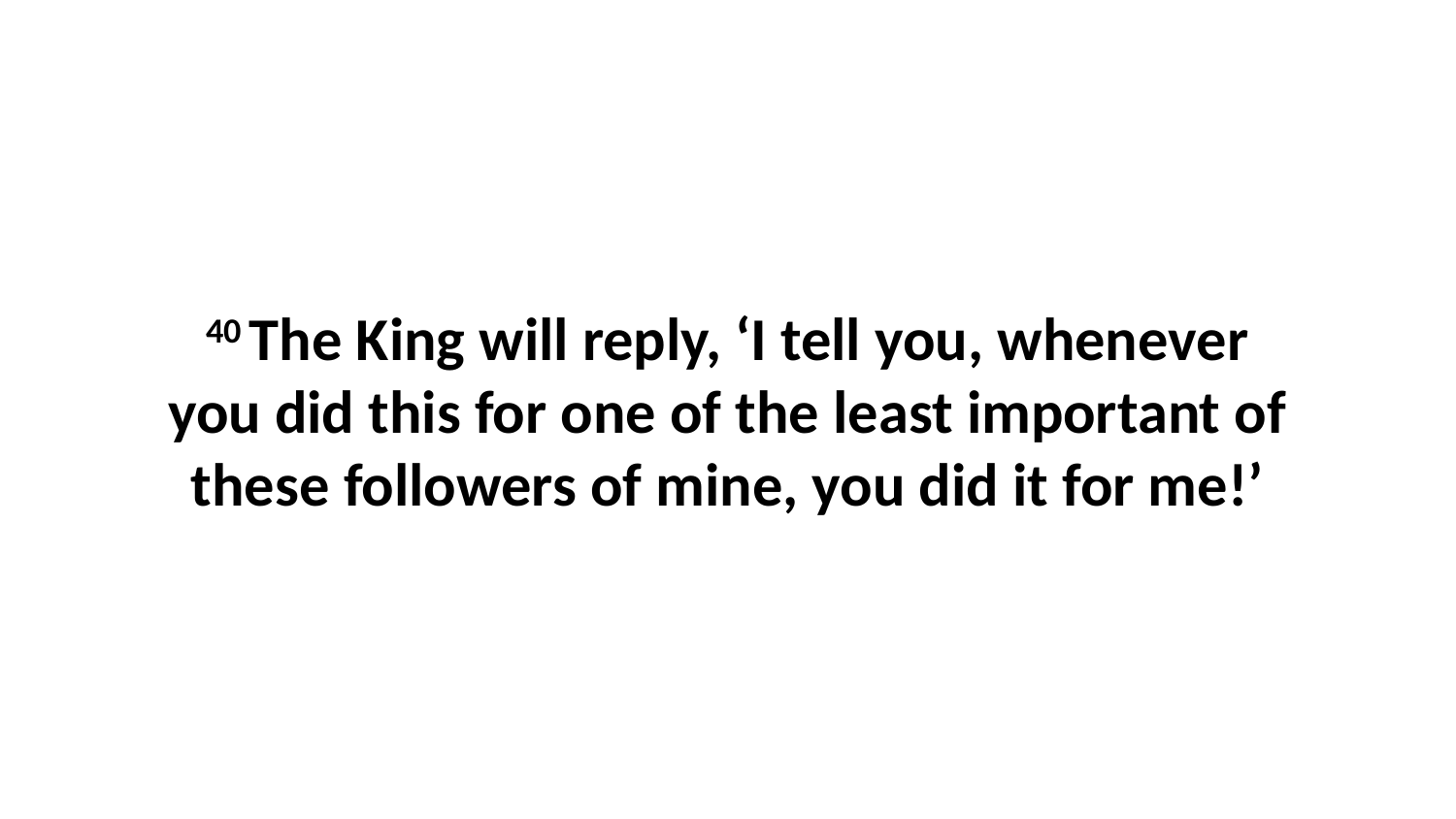

40 The King will reply, ‘I tell you, whenever you did this for one of the least important of these followers of mine, you did it for me!’